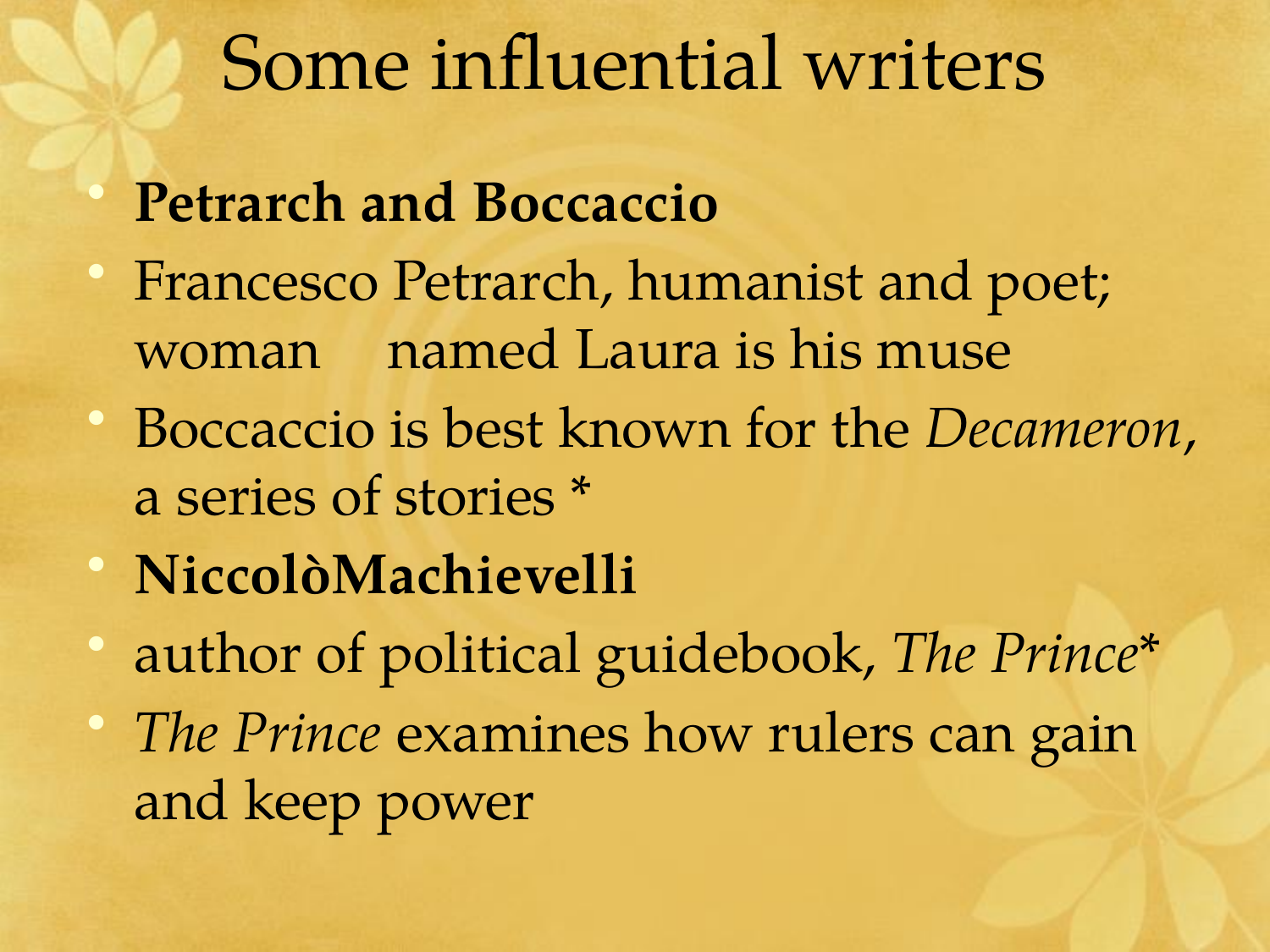

# Some influential writers
Petrarch and Boccaccio
Francesco Petrarch, humanist and poet; woman 	named Laura is his muse
Boccaccio is best known for the Decameron, a series of stories *
NiccolòMachievelli
author of political guidebook, The Prince*
The Prince examines how rulers can gain and keep power